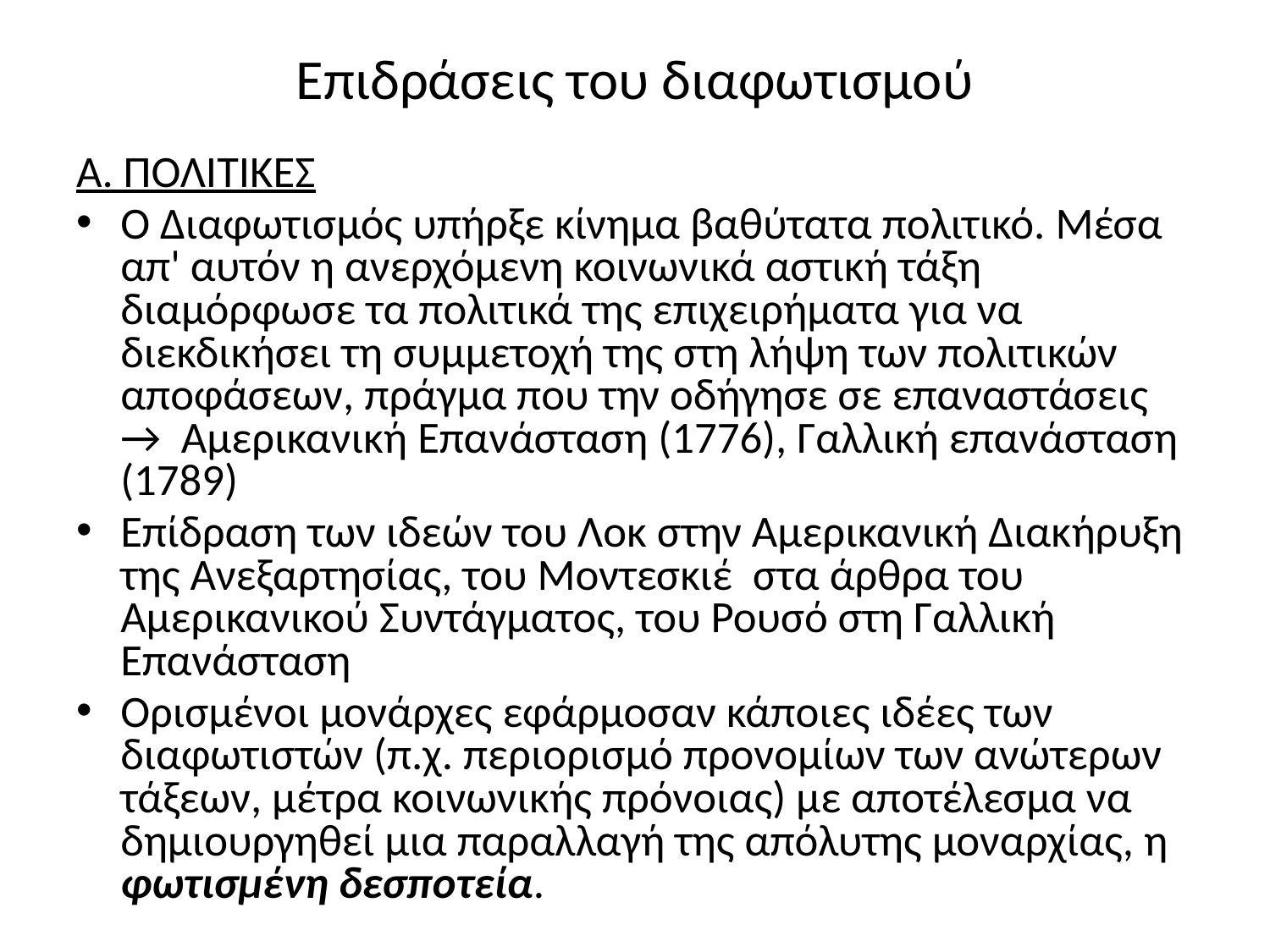

# Επιδράσεις του διαφωτισμού
Α. ΠΟΛΙΤΙΚΕΣ
Ο Διαφωτισμός υπήρξε κίνημα βαθύτατα πολιτικό. Μέσα απ' αυτόν η ανερχόμενη κοινωνικά αστική τάξη διαμόρφωσε τα πολιτικά της επιχειρήματα για να διεκδικήσει τη συμμετοχή της στη λήψη των πολιτικών αποφάσεων, πράγμα που την οδήγησε σε επαναστάσεις →  Αμερικανική Επανάσταση (1776), Γαλλική επανάσταση (1789)
Επίδραση των ιδεών του Λοκ στην Αμερικανική Διακήρυξη της Ανεξαρτησίας, του Μοντεσκιέ  στα άρθρα του Αμερικανικού Συντάγματος, του Ρουσό στη Γαλλική Επανάσταση
Ορισμένοι μονάρχες εφάρμοσαν κάποιες ιδέες των διαφωτιστών (π.χ. περιορισμό προνομίων των ανώτερων τάξεων, μέτρα κοινωνικής πρόνοιας) με αποτέλεσμα να δημιουργηθεί μια παραλλαγή της απόλυτης μοναρχίας, η φωτισμένη δεσποτεία.